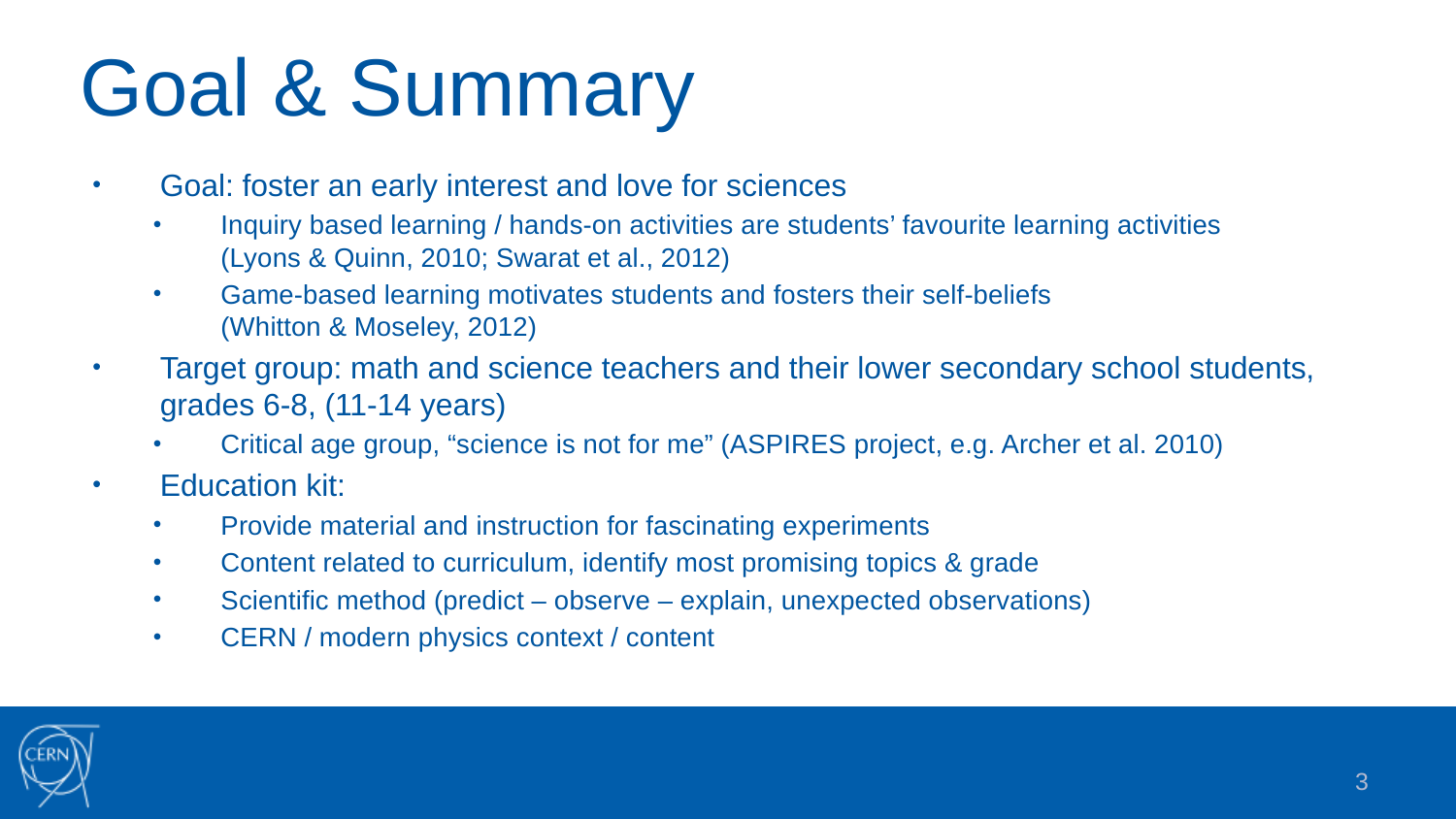

# Goal & Summary
Goal: foster an early interest and love for sciences
Inquiry based learning / hands-on activities are students’ favourite learning activities
(Lyons & Quinn, 2010; Swarat et al., 2012)
Game-based learning motivates students and fosters their self-beliefs
(Whitton & Moseley, 2012)
Target group: math and science teachers and their lower secondary school students, grades 6-8, (11-14 years)
Critical age group, “science is not for me” (ASPIRES project, e.g. Archer et al. 2010)
Education kit:
Provide material and instruction for fascinating experiments
Content related to curriculum, identify most promising topics & grade
Scientific method (predict – observe – explain, unexpected observations)
CERN / modern physics context / content
3